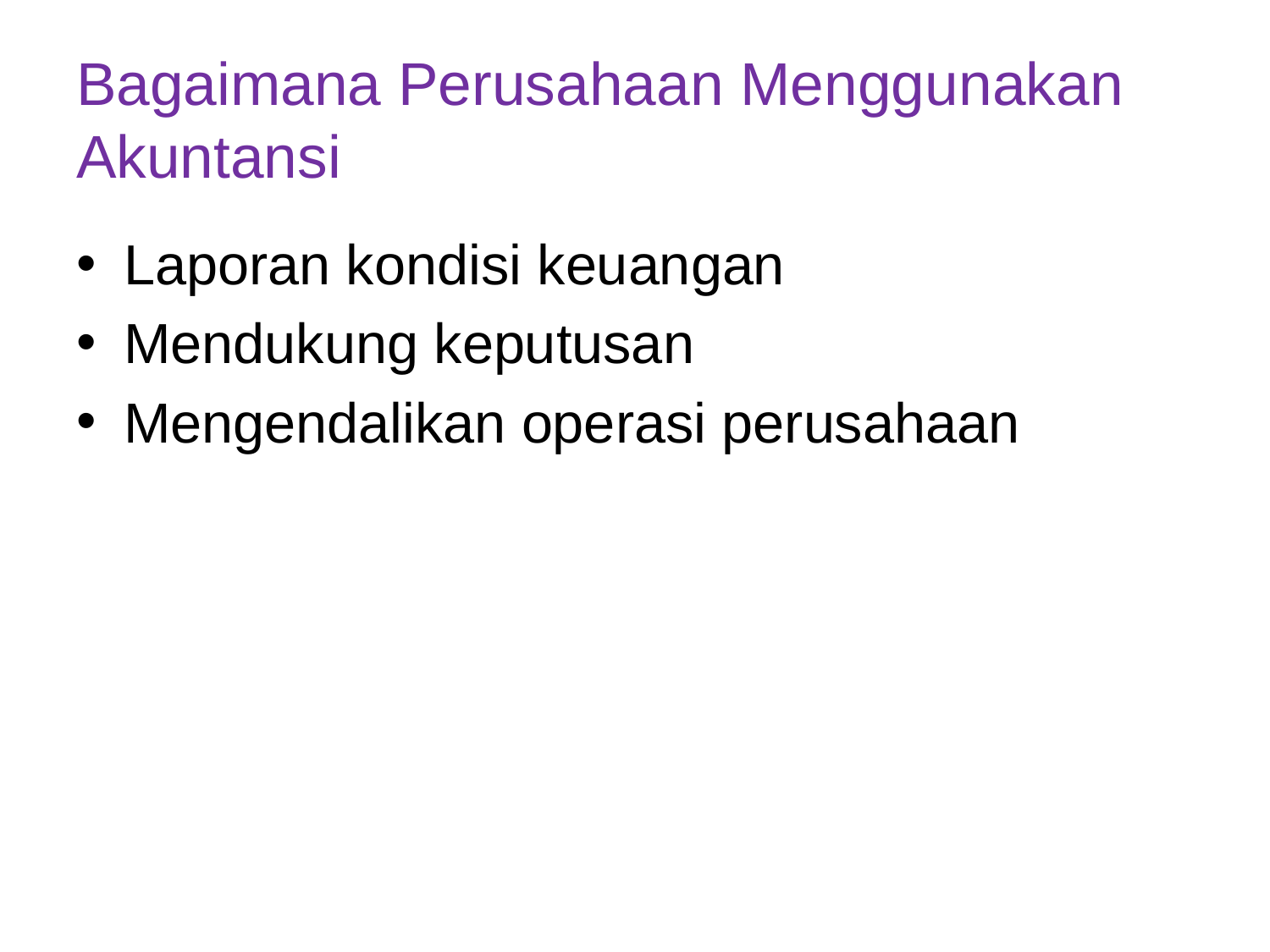

# Bagaimana Perusahaan Menggunakan Akuntansi
Laporan kondisi keuangan
Mendukung keputusan
Mengendalikan operasi perusahaan